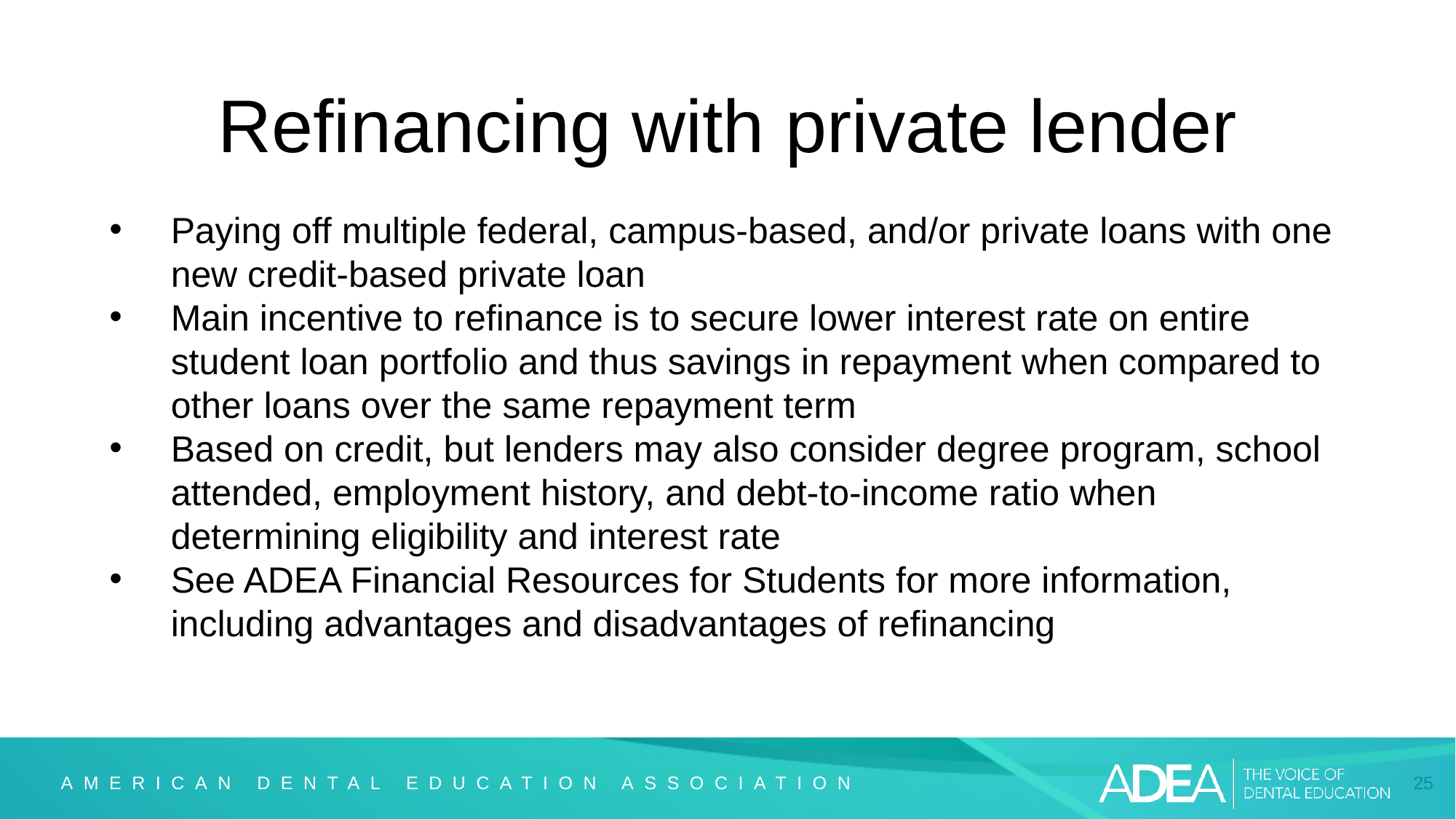

# Refinancing with private lender
Paying off multiple federal, campus-based, and/or private loans with one new credit-based private loan
Main incentive to refinance is to secure lower interest rate on entire student loan portfolio and thus savings in repayment when compared to other loans over the same repayment term
Based on credit, but lenders may also consider degree program, school attended, employment history, and debt-to-income ratio when determining eligibility and interest rate
See ADEA Financial Resources for Students for more information, including advantages and disadvantages of refinancing